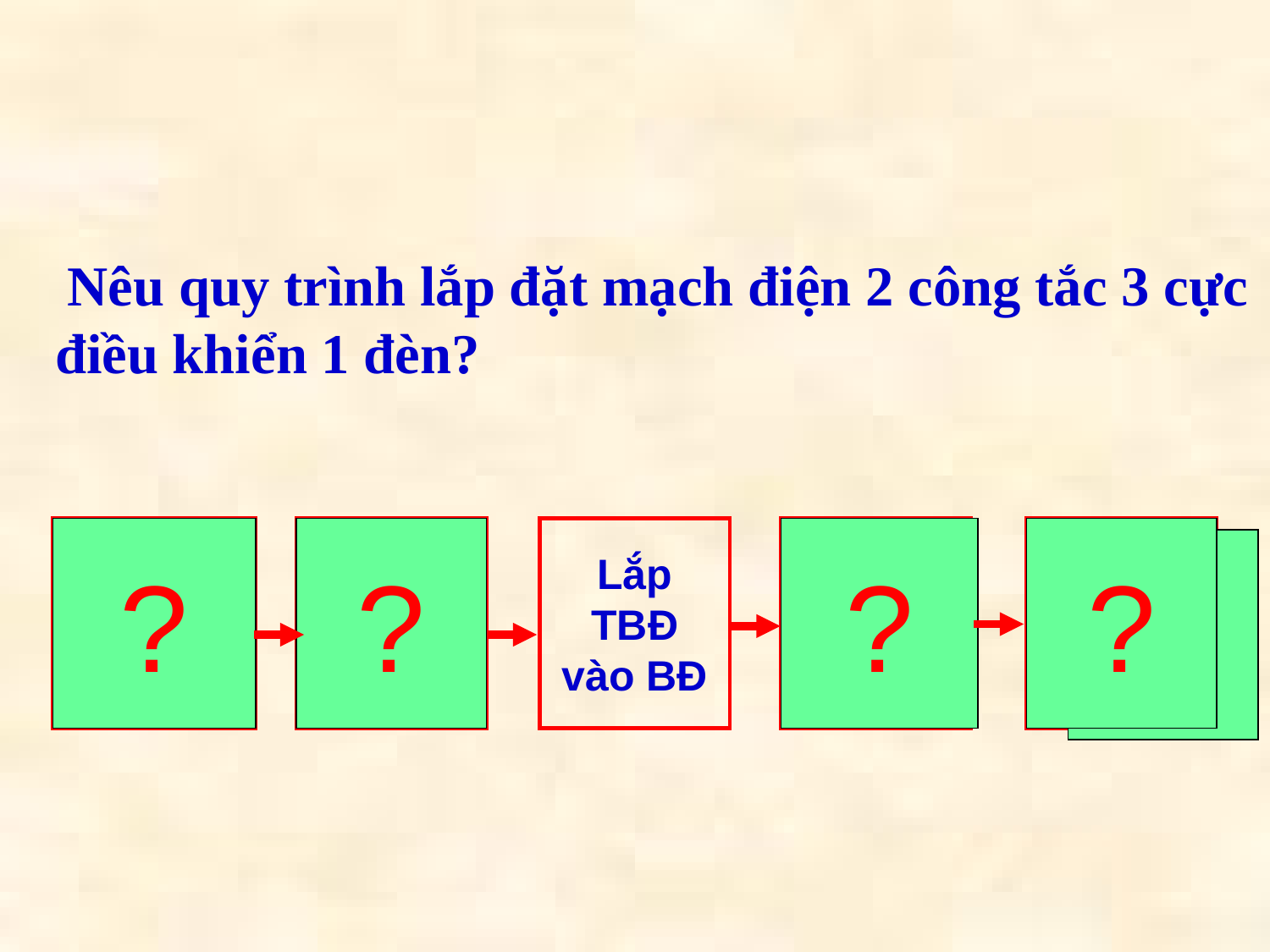

Nêu quy trình lắp đặt mạch điện 2 công tắc 3 cực
điều khiển 1 đèn?

Vạch dấu
?
Khoan lỗ
?
Lắp
TBĐ
vào BĐ
Nối dây
mạch điện

?
Kiểm tra
?
?